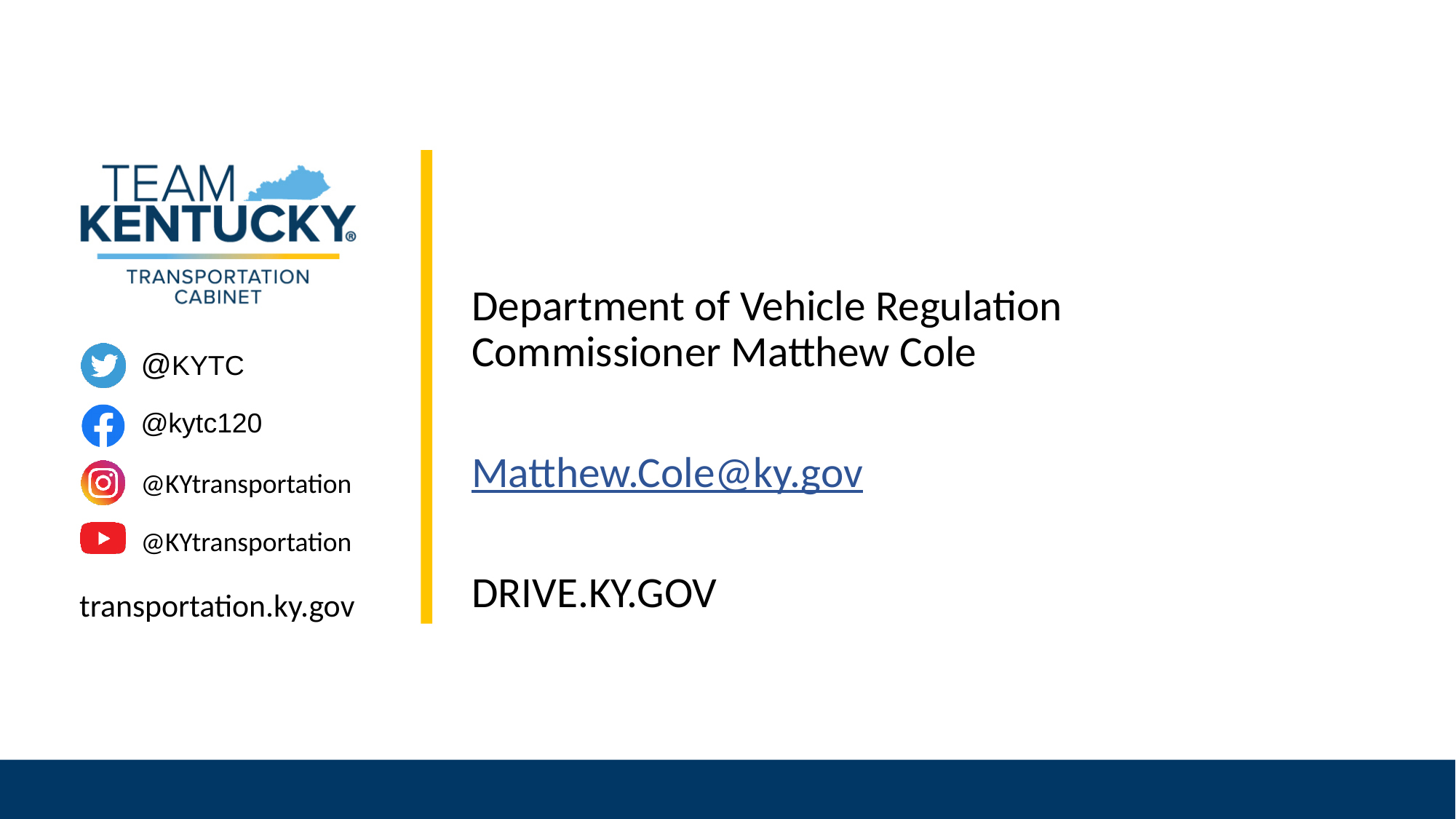

#
Department of Vehicle Regulation Commissioner Matthew Cole

Matthew.Cole@ky.gov

DRIVE.KY.GOV